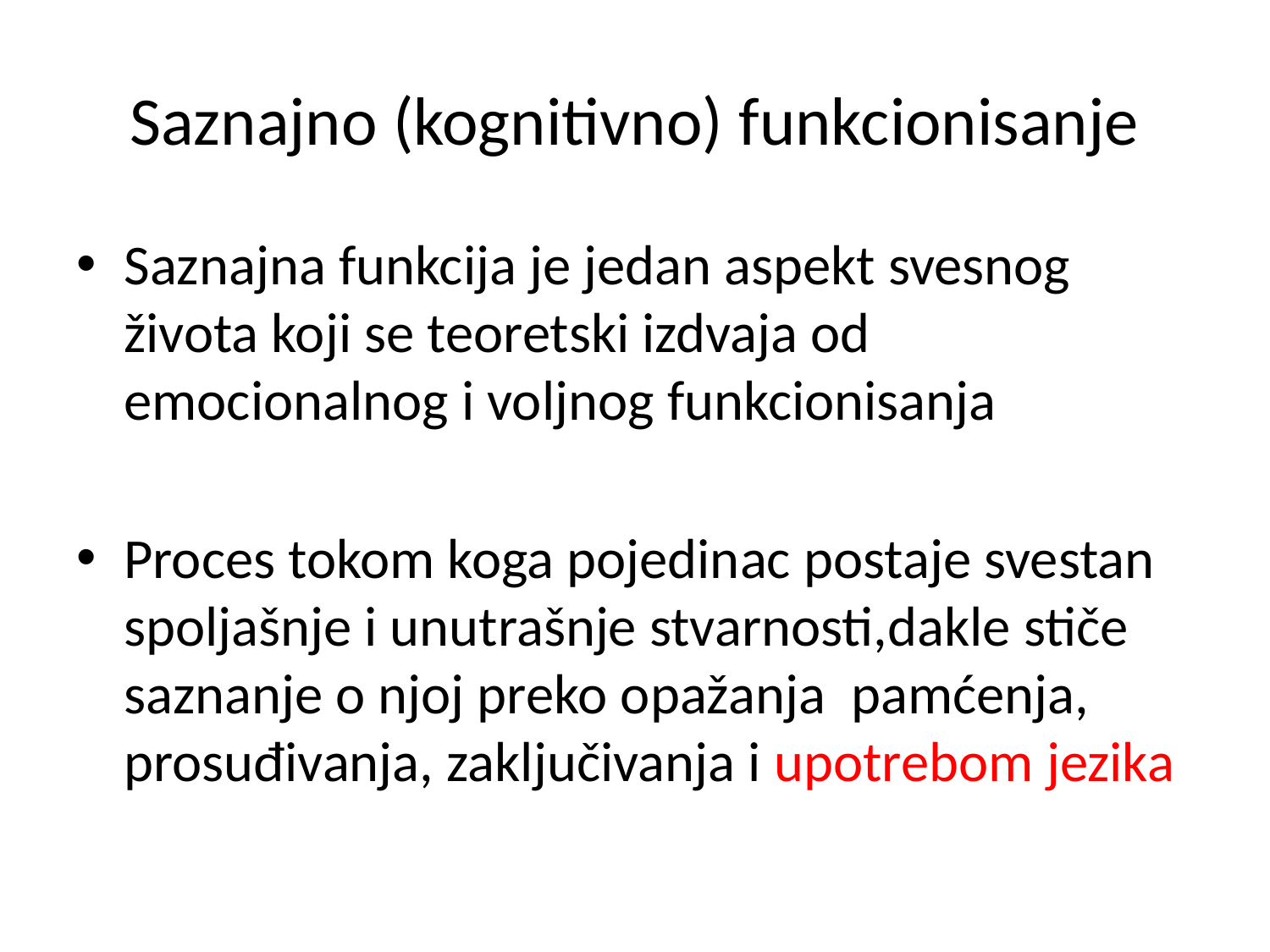

# Saznajno (kognitivno) funkcionisanje
Saznajna funkcija je jedan aspekt svesnog života koji se teoretski izdvaja od  emocionalnog i voljnog funkcionisanja

Proces tokom koga pojedinac postaje svestan spoljašnje i unutrašnje stvarnosti,dakle stiče saznanje o njoj preko opažanja  pamćenja,  prosuđivanja, zaključivanja i upotrebom jezika